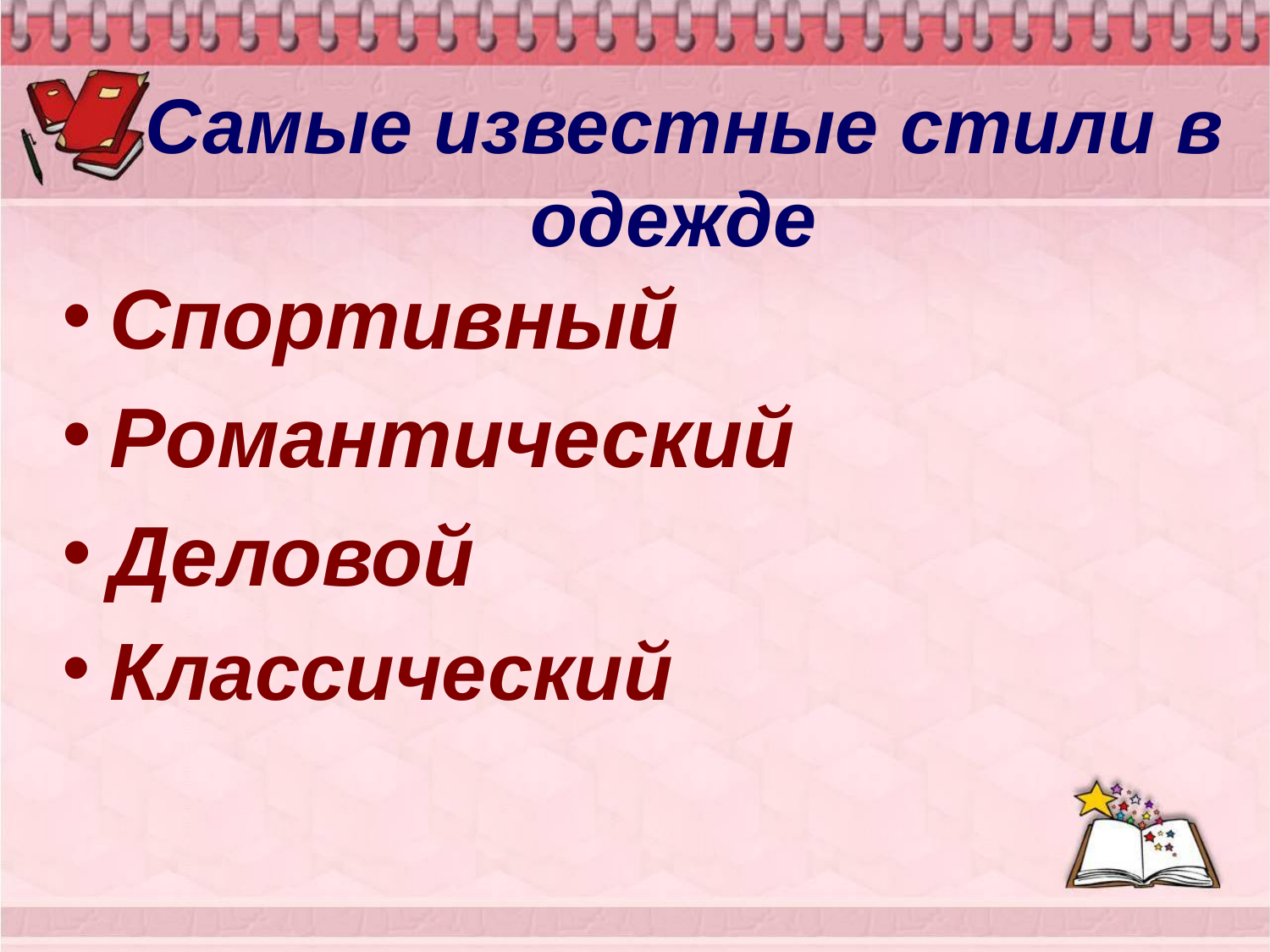

#
    Самые известные стили в одежде

Спортивный
Романтический
Деловой
Классический